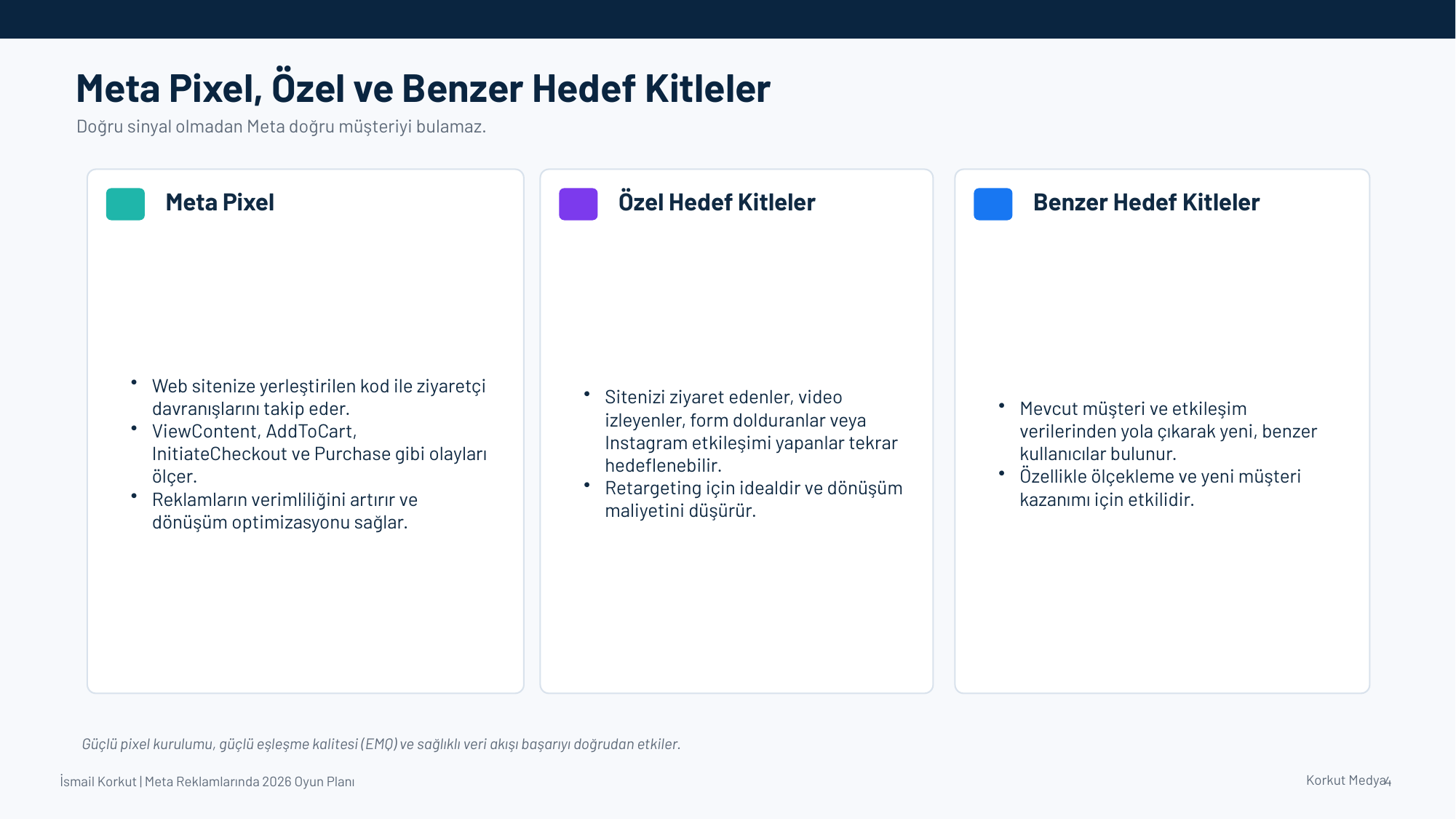

Meta Pixel, Özel ve Benzer Hedef Kitleler
Doğru sinyal olmadan Meta doğru müşteriyi bulamaz.

Meta Pixel
Özel Hedef Kitleler
Benzer Hedef Kitleler

Web sitenize yerleştirilen kod ile ziyaretçi davranışlarını takip eder.
ViewContent, AddToCart, InitiateCheckout ve Purchase gibi olayları ölçer.
Reklamların verimliliğini artırır ve dönüşüm optimizasyonu sağlar.
Sitenizi ziyaret edenler, video izleyenler, form dolduranlar veya Instagram etkileşimi yapanlar tekrar hedeflenebilir.
Retargeting için idealdir ve dönüşüm maliyetini düşürür.
Mevcut müşteri ve etkileşim verilerinden yola çıkarak yeni, benzer kullanıcılar bulunur.
Özellikle ölçekleme ve yeni müşteri kazanımı için etkilidir.
Güçlü pixel kurulumu, güçlü eşleşme kalitesi (EMQ) ve sağlıklı veri akışı başarıyı doğrudan etkiler.
4